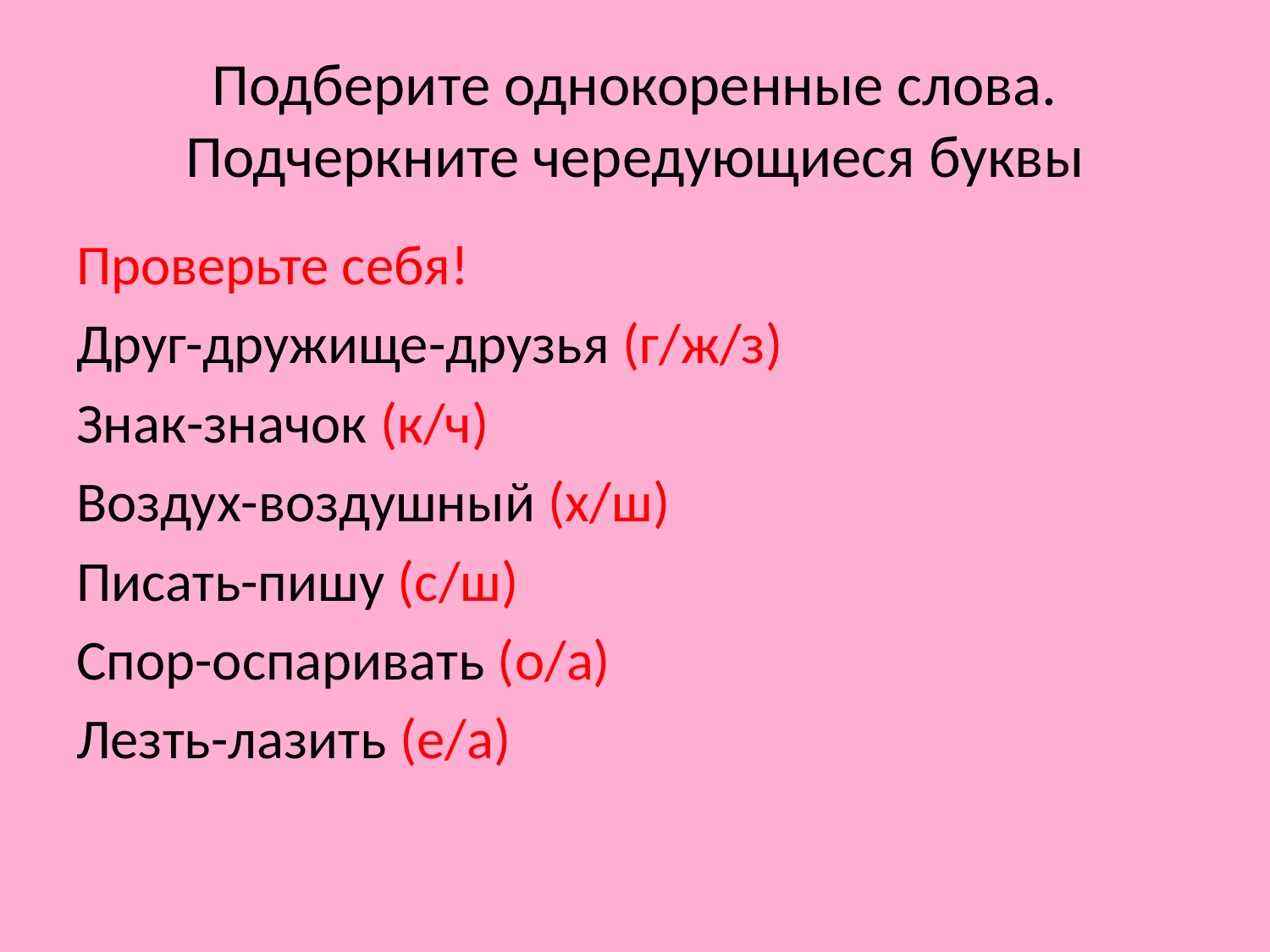

# Подберите однокоренные слова. Подчеркните чередующиеся буквы
Проверьте себя!
Друг-дружище-друзья (г/ж/з)
Знак-значок (к/ч)
Воздух-воздушный (х/ш)
Писать-пишу (с/ш)
Спор-оспаривать (о/а)
Лезть-лазить (е/а)